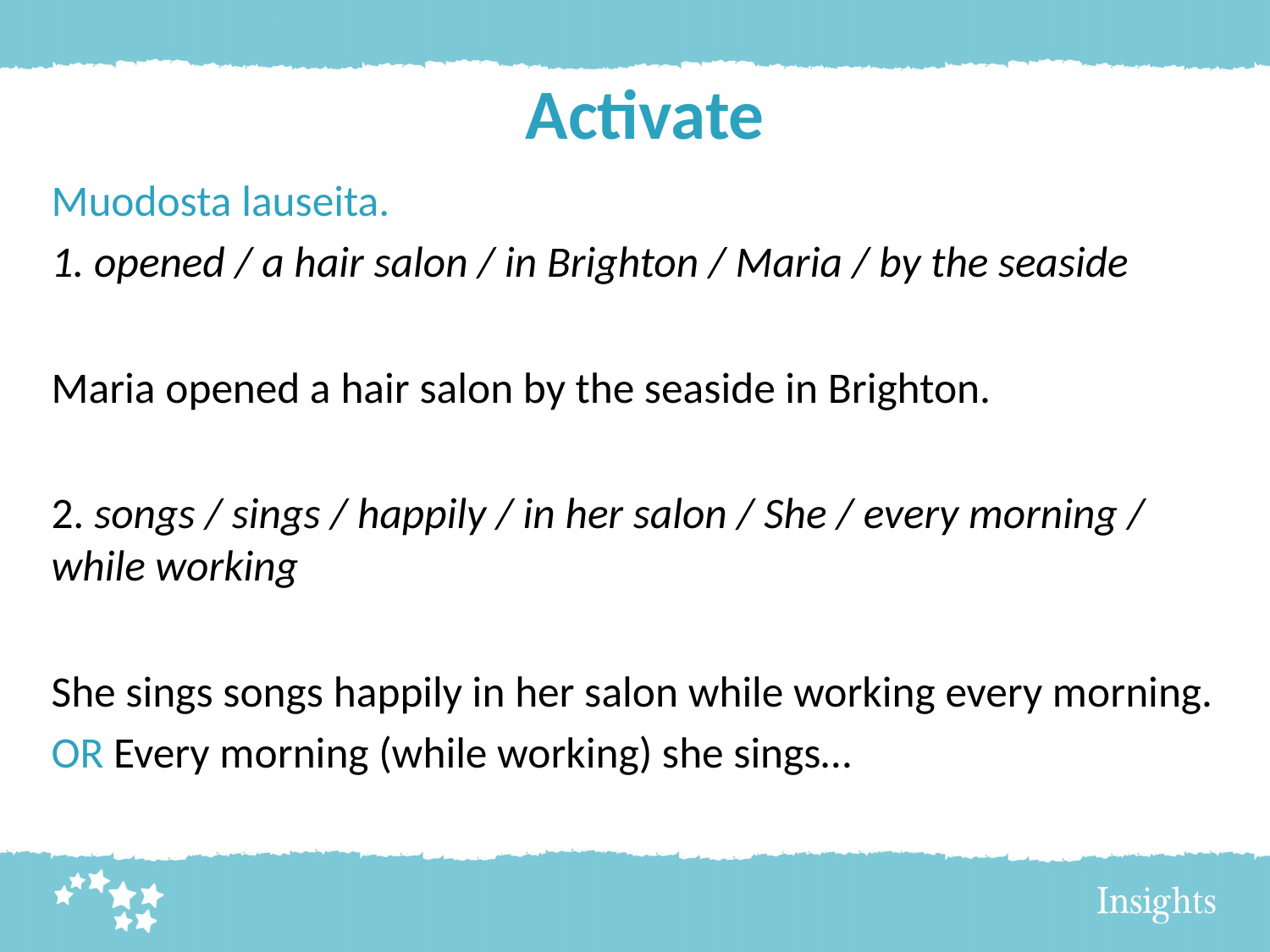

# Activate
Muodosta lauseita.
1. opened / a hair salon / in Brighton / Maria / by the seaside

Maria opened a hair salon by the seaside in Brighton.

2. songs / sings / happily / in her salon / She / every morning / while working

She sings songs happily in her salon while working every morning.
OR Every morning (while working) she sings…